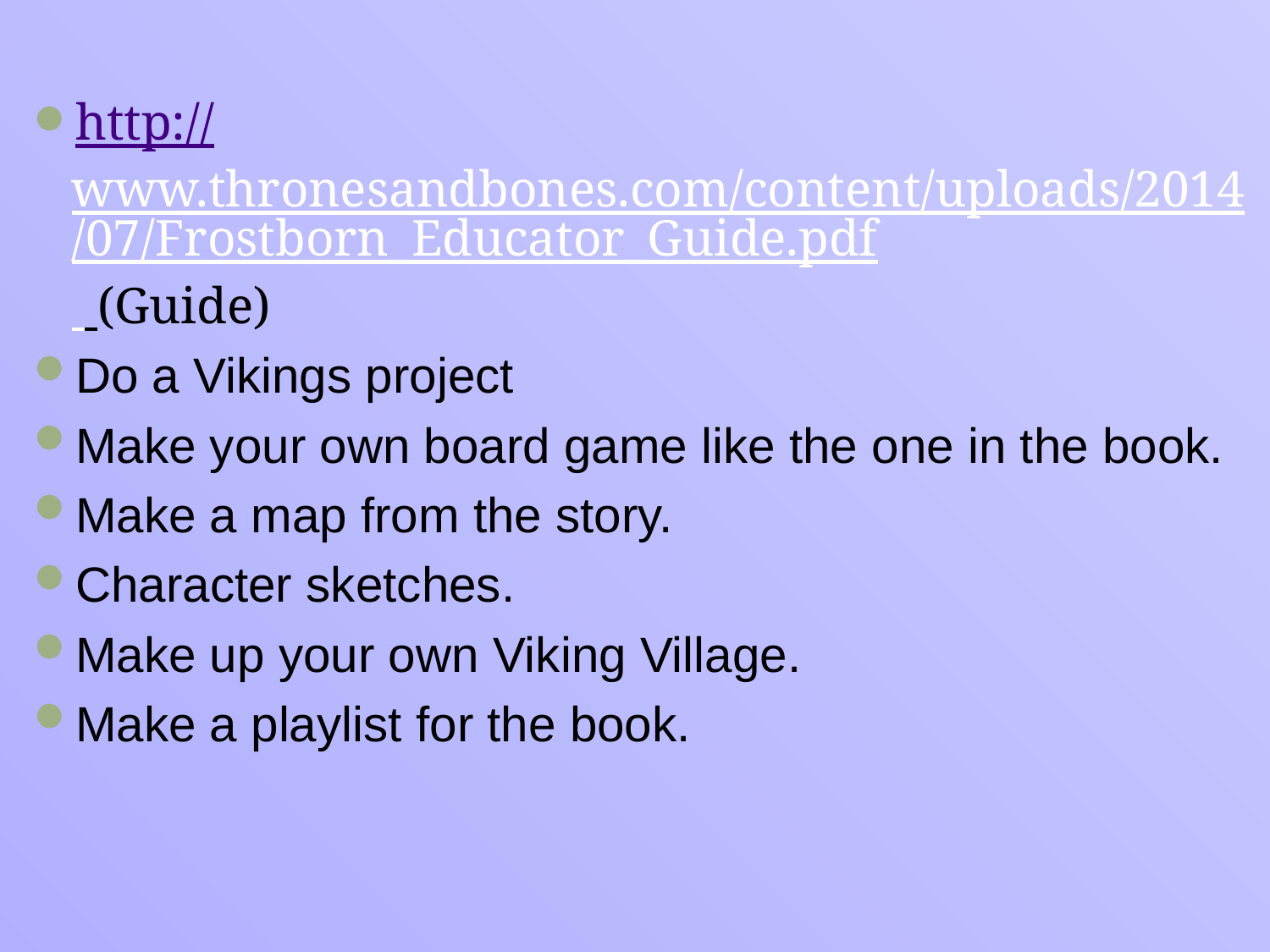

http://www.thronesandbones.com/content/uploads/2014/07/Frostborn_Educator_Guide.pdf  (Guide)
Do a Vikings project
Make your own board game like the one in the book.
Make a map from the story.
Character sketches.
Make up your own Viking Village.
Make a playlist for the book.